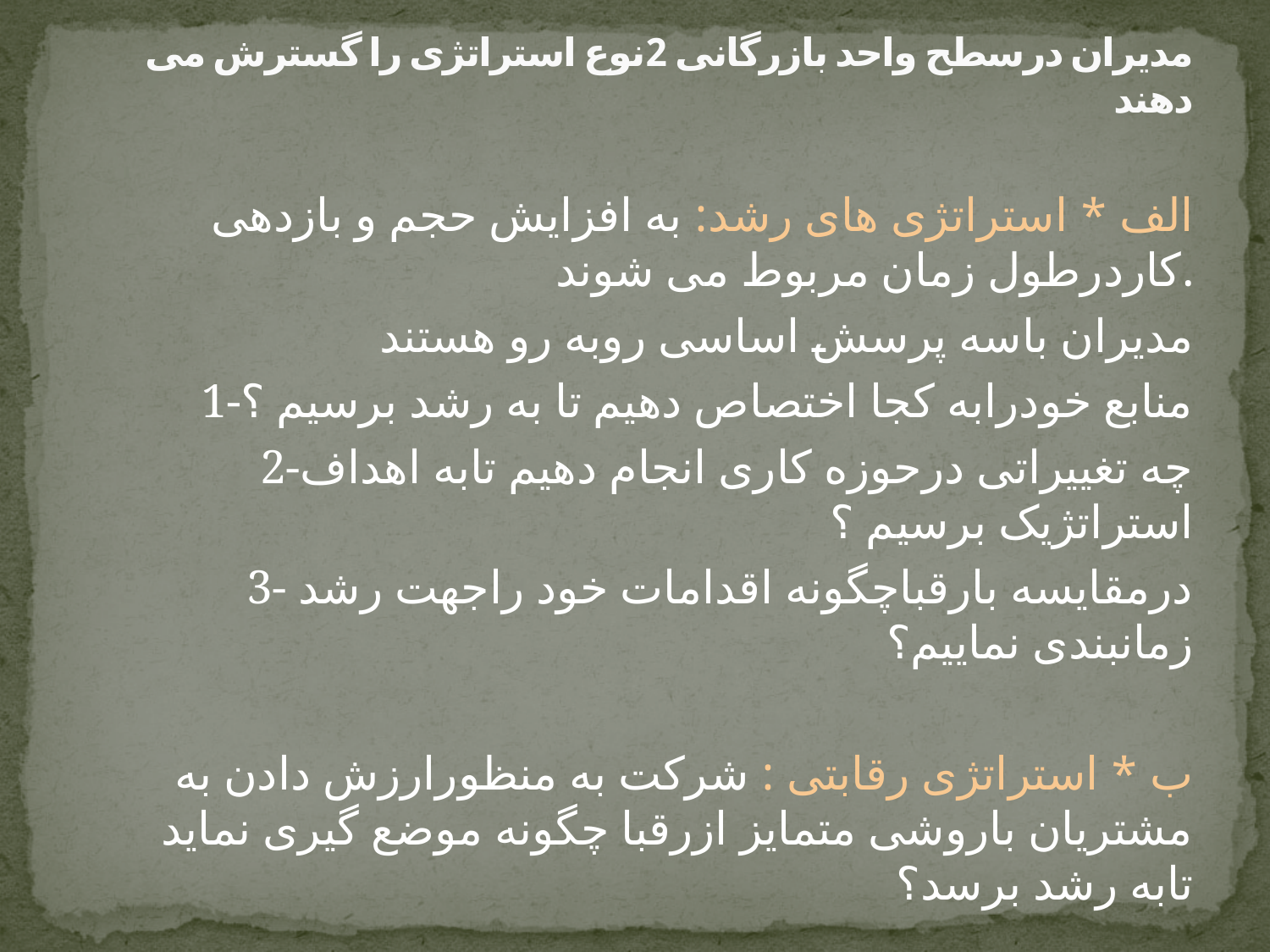

# مدیران درسطح واحد بازرگانی 2نوع استراتژی را گسترش می دهند
الف * استراتژی های رشد: به افزایش حجم و بازدهی کاردرطول زمان مربوط می شوند.
مدیران باسه پرسش اساسی روبه رو هستند
1-منابع خودرابه کجا اختصاص دهیم تا به رشد برسیم ؟
2-چه تغییراتی درحوزه کاری انجام دهیم تابه اهداف استراتژیک برسیم ؟
3- درمقایسه بارقباچگونه اقدامات خود راجهت رشد زمانبندی نماییم؟

ب * استراتژی رقابتی : شرکت به منظورارزش دادن به مشتریان باروشی متمایز ازرقبا چگونه موضع گیری نماید تابه رشد برسد؟